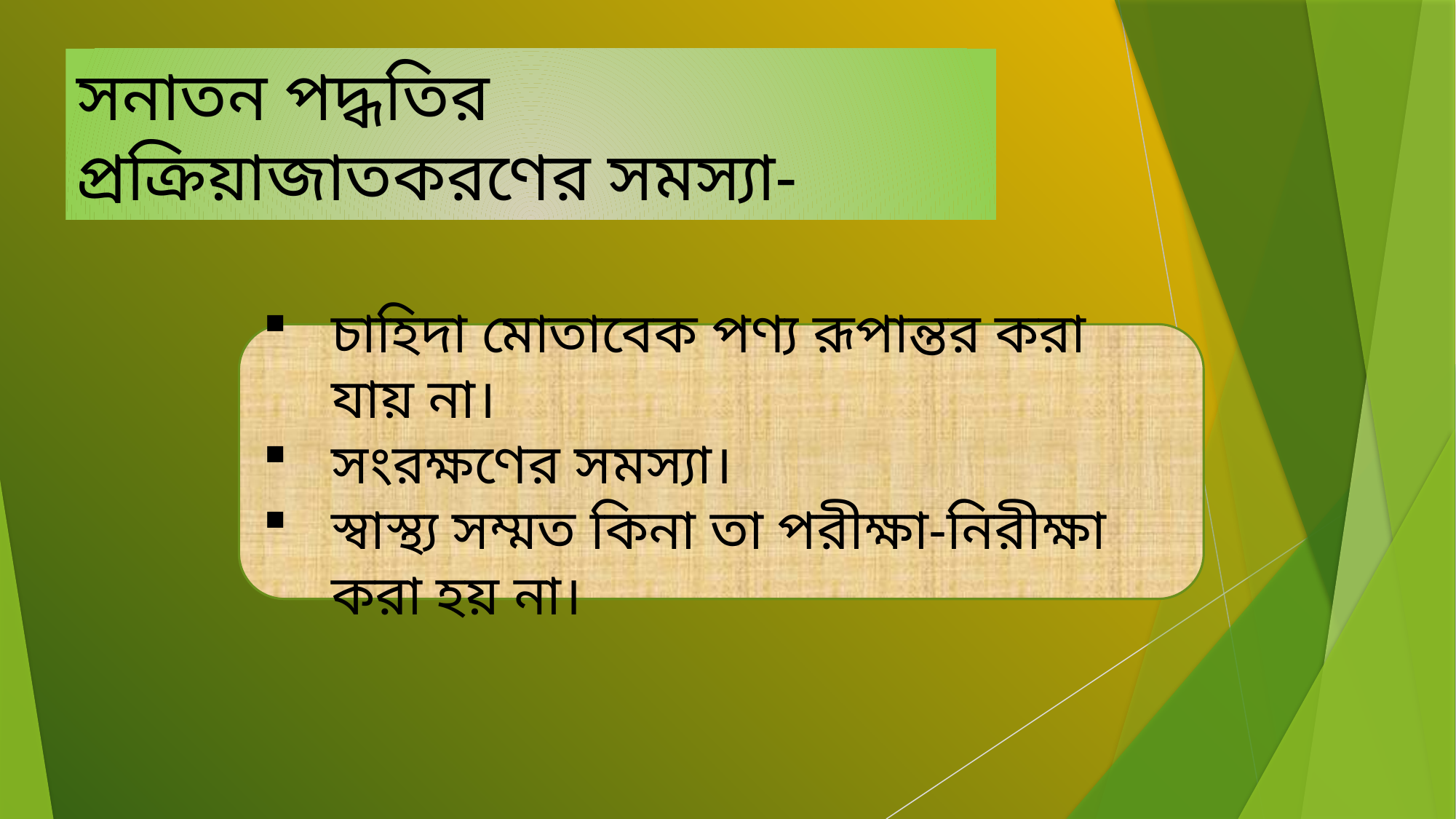

সনাতন পদ্ধতির প্রক্রিয়াজাতকরণের সমস্যা-
চাহিদা মোতাবেক পণ্য রূপান্তর করা যায় না।
সংরক্ষণের সমস্যা।
স্বাস্থ্য সম্মত কিনা তা পরীক্ষা-নিরীক্ষা করা হয় না।